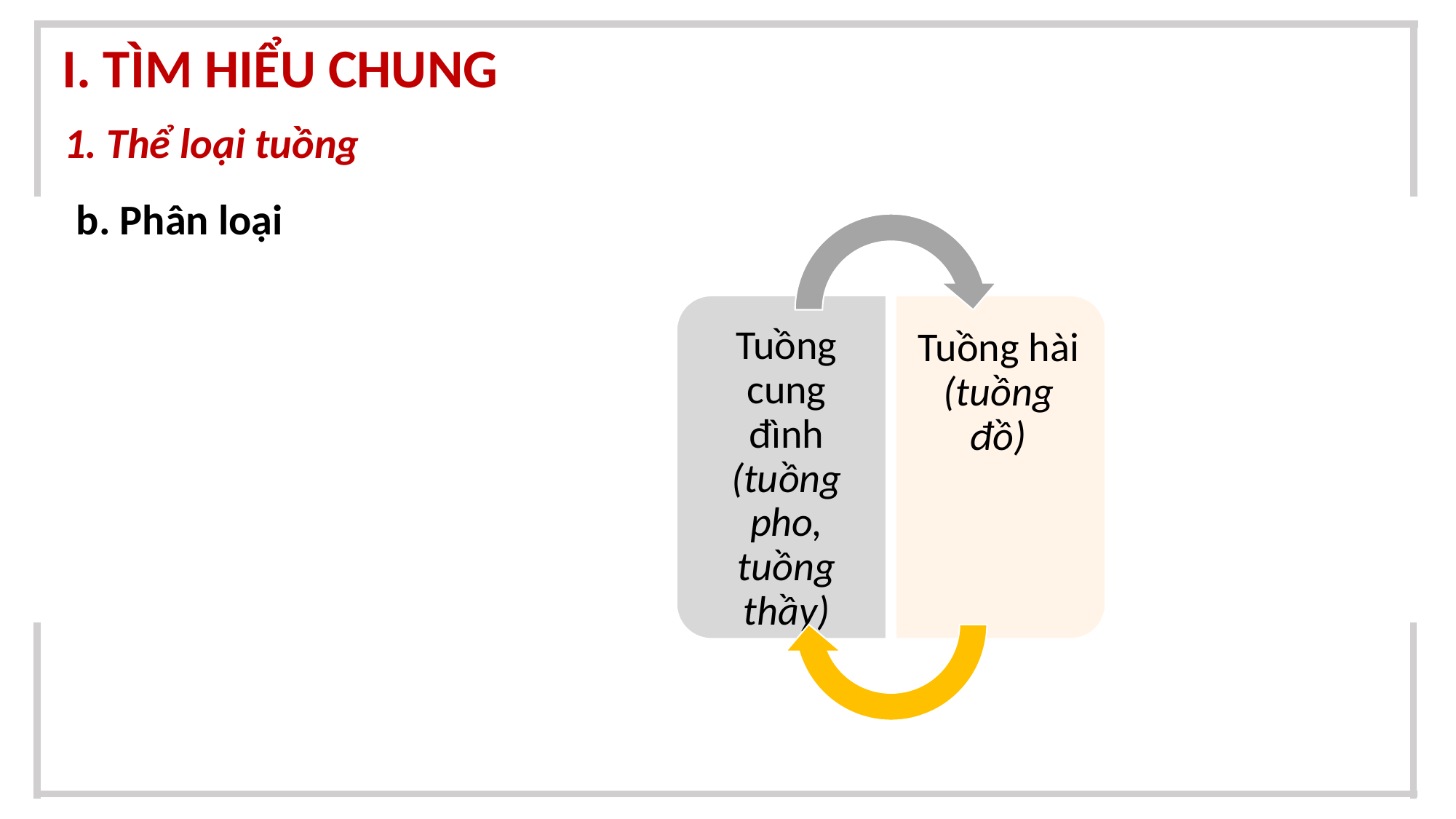

I. TÌM HIỂU CHUNG
1. Thể loại tuồng
b. Phân loại
Tuồng cung đình (tuồng pho, tuồng thầy)
Tuồng hài (tuồng đồ)